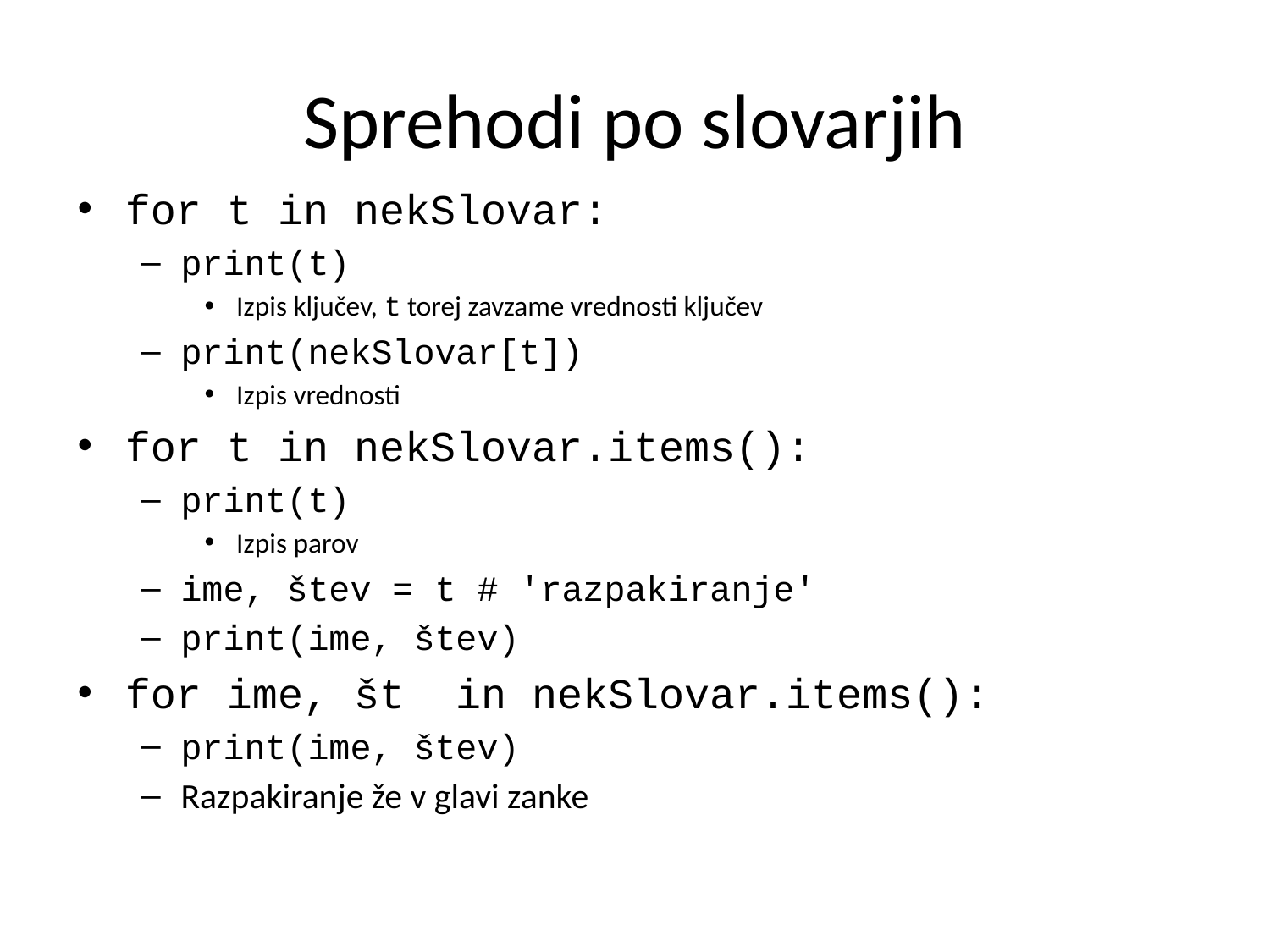

# Sprehodi po slovarjih
for t in nekSlovar:
print(t)
Izpis ključev, t torej zavzame vrednosti ključev
print(nekSlovar[t])
Izpis vrednosti
for t in nekSlovar.items():
print(t)
Izpis parov
ime, štev = t # 'razpakiranje'
print(ime, štev)
for ime, št  in nekSlovar.items():
print(ime, štev)
Razpakiranje že v glavi zanke